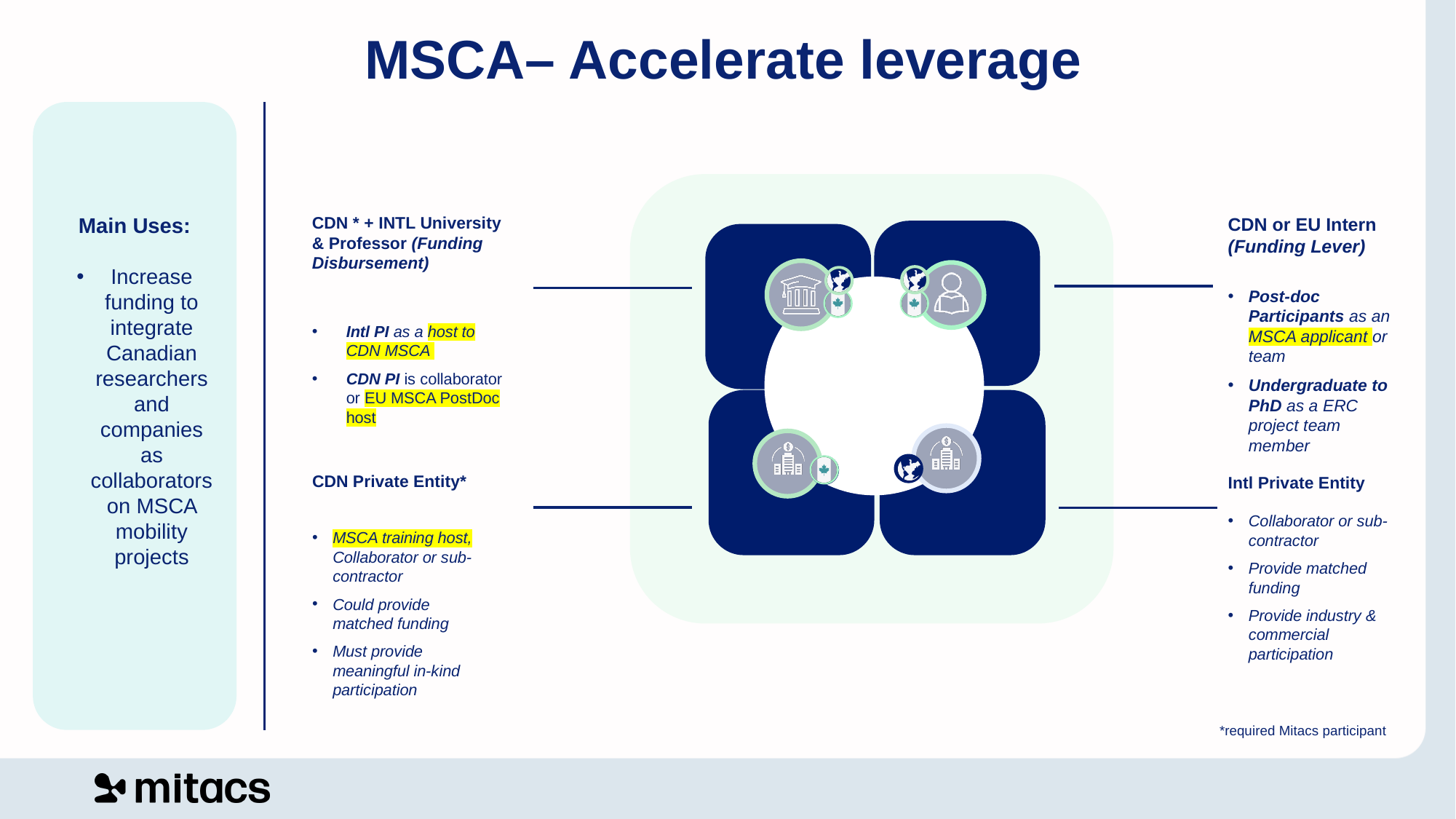

MSCA– Accelerate leverage
Main Uses:

Increase funding to integrate Canadian researchers and companies as collaborators on MSCA mobility projects

CDN * + INTL University & Professor (Funding Disbursement)

Intl PI as a host to CDN MSCA
CDN PI is collaborator or EU MSCA PostDoc host

CDN or EU Intern (Funding Lever)

Post-doc Participants as an MSCA applicant or team
Undergraduate to PhD as a ERC project team member

CDN Private Entity*

MSCA training host, Collaborator or sub-contractor
Could provide matched funding
Must provide meaningful in-kind participation
Intl Private Entity

Collaborator or sub-contractor
Provide matched funding
Provide industry & commercial participation

*required Mitacs participant